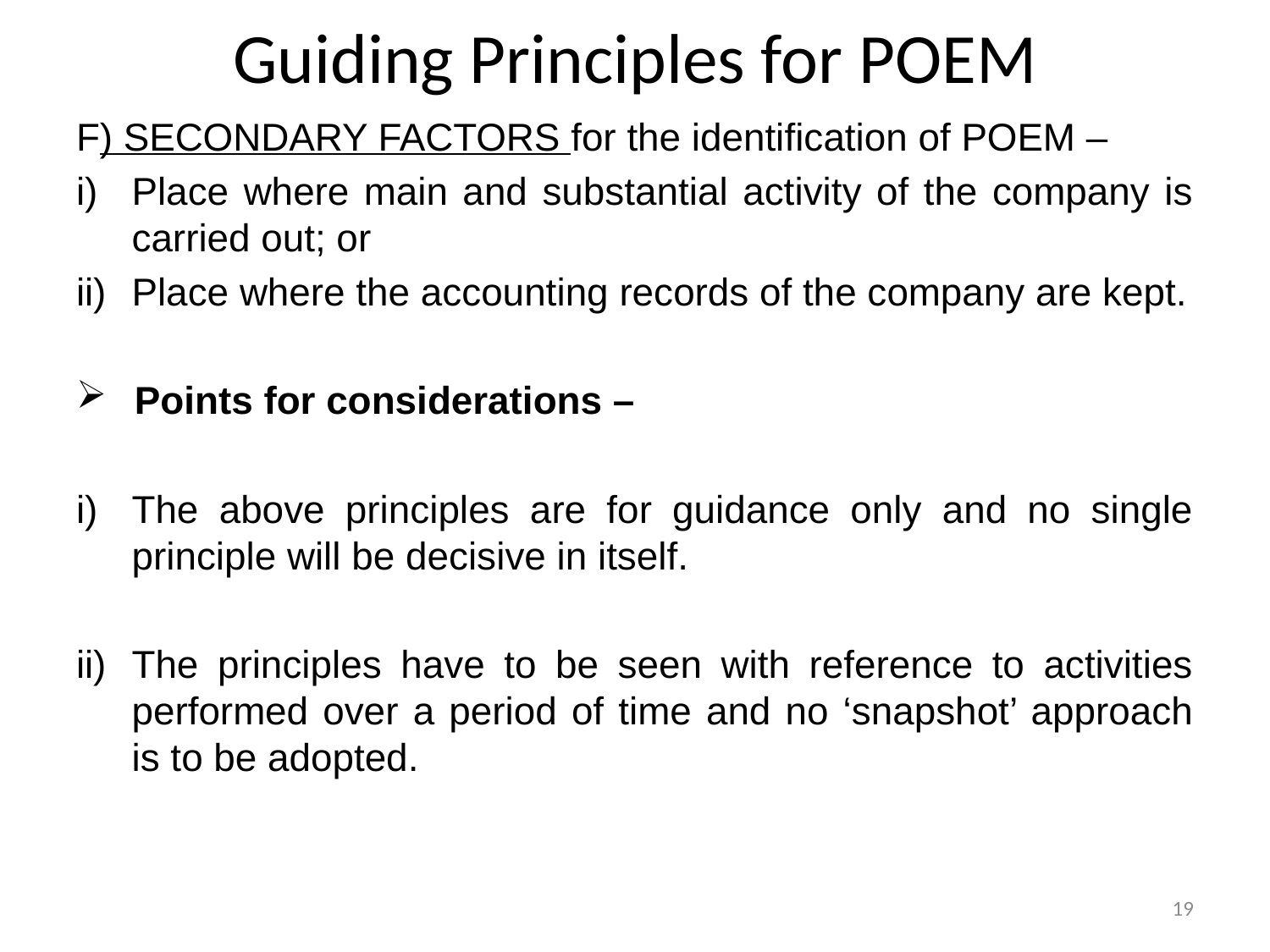

# Guiding Principles for POEM
F) SECONDARY FACTORS for the identification of POEM –
Place where main and substantial activity of the company is carried out; or
Place where the accounting records of the company are kept.

 Points for considerations –

The above principles are for guidance only and no single principle will be decisive in itself.

The principles have to be seen with reference to activities performed over a period of time and no ‘snapshot’ approach is to be adopted.

19